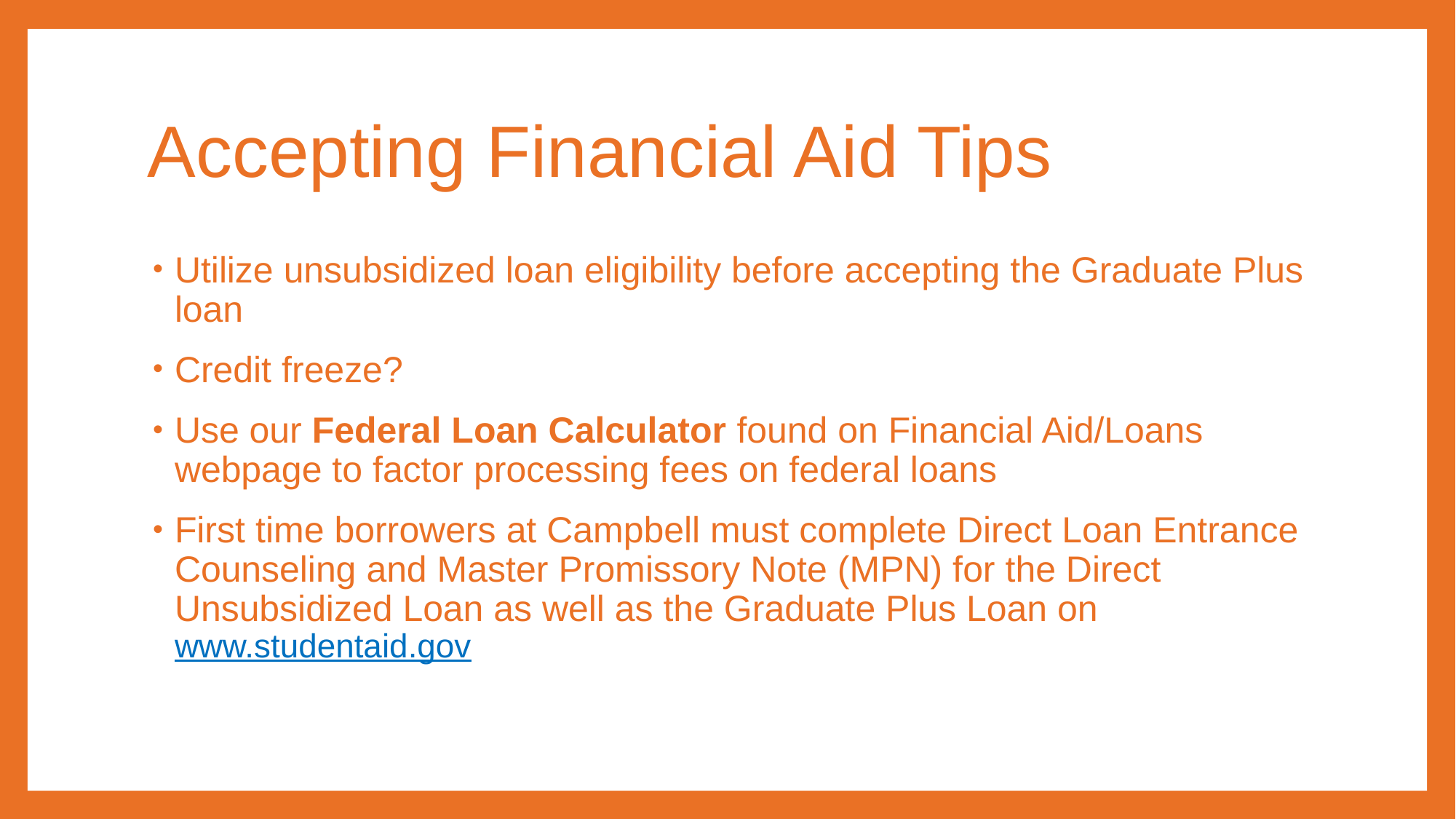

# Accepting Financial Aid Tips
Utilize unsubsidized loan eligibility before accepting the Graduate Plus loan
Credit freeze?
Use our Federal Loan Calculator found on Financial Aid/Loans webpage to factor processing fees on federal loans
First time borrowers at Campbell must complete Direct Loan Entrance Counseling and Master Promissory Note (MPN) for the Direct Unsubsidized Loan as well as the Graduate Plus Loan on www.studentaid.gov